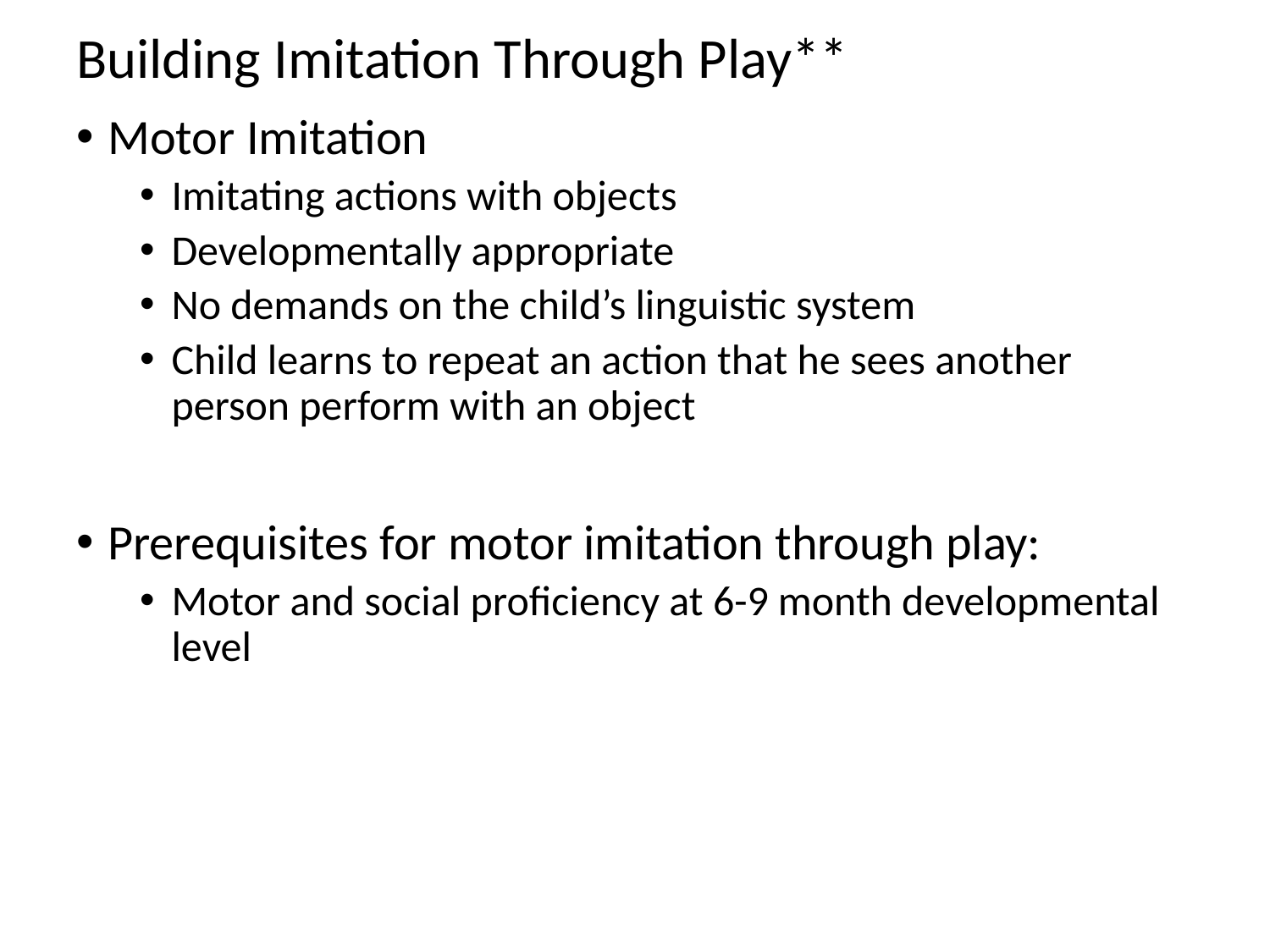

# Building Imitation Through Play**
Motor Imitation
Imitating actions with objects
Developmentally appropriate
No demands on the child’s linguistic system
Child learns to repeat an action that he sees another person perform with an object

Prerequisites for motor imitation through play:
Motor and social proficiency at 6-9 month developmental level